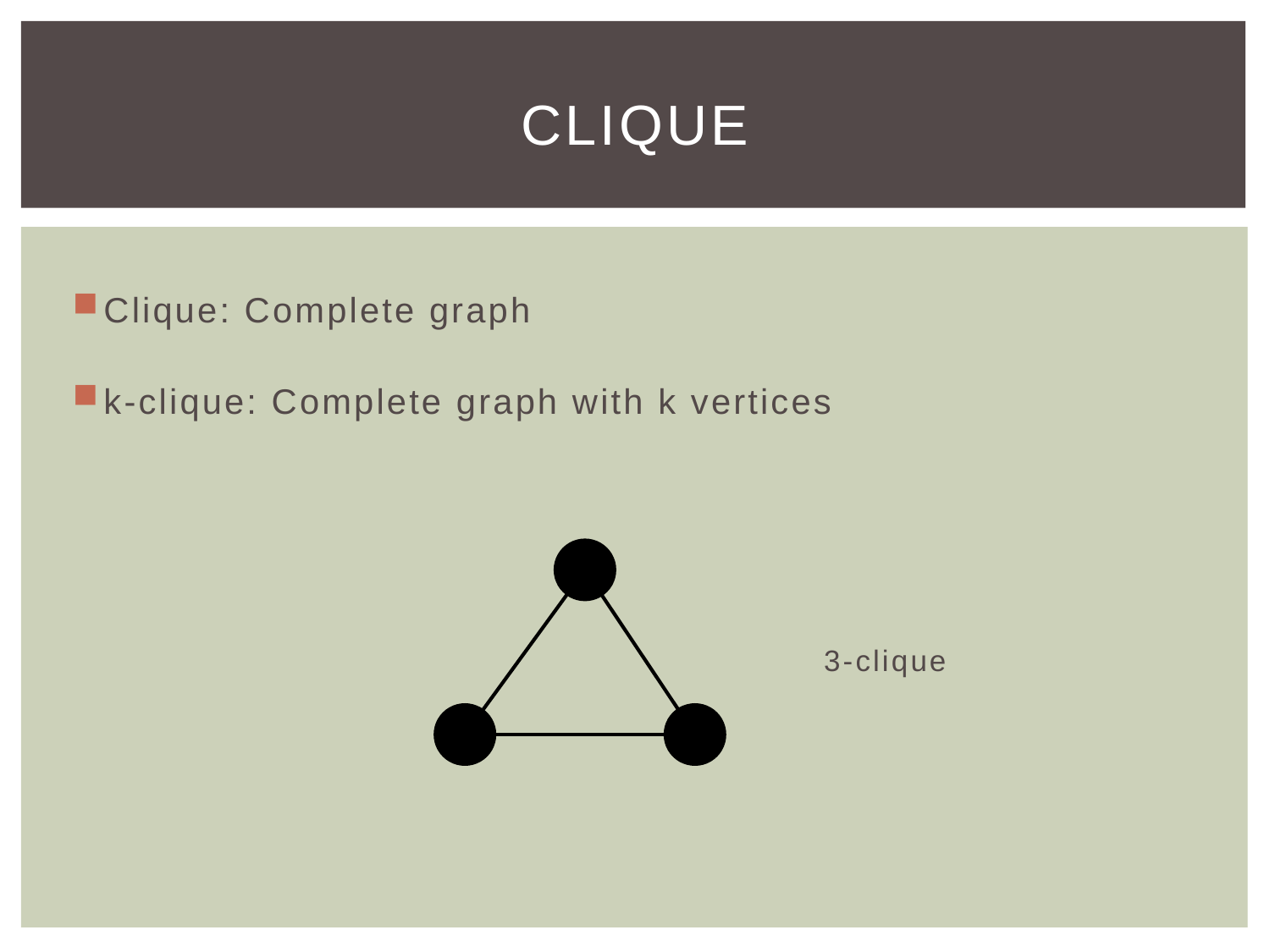

# Clique
Clique: Complete graph
k-clique: Complete graph with k vertices

3-clique